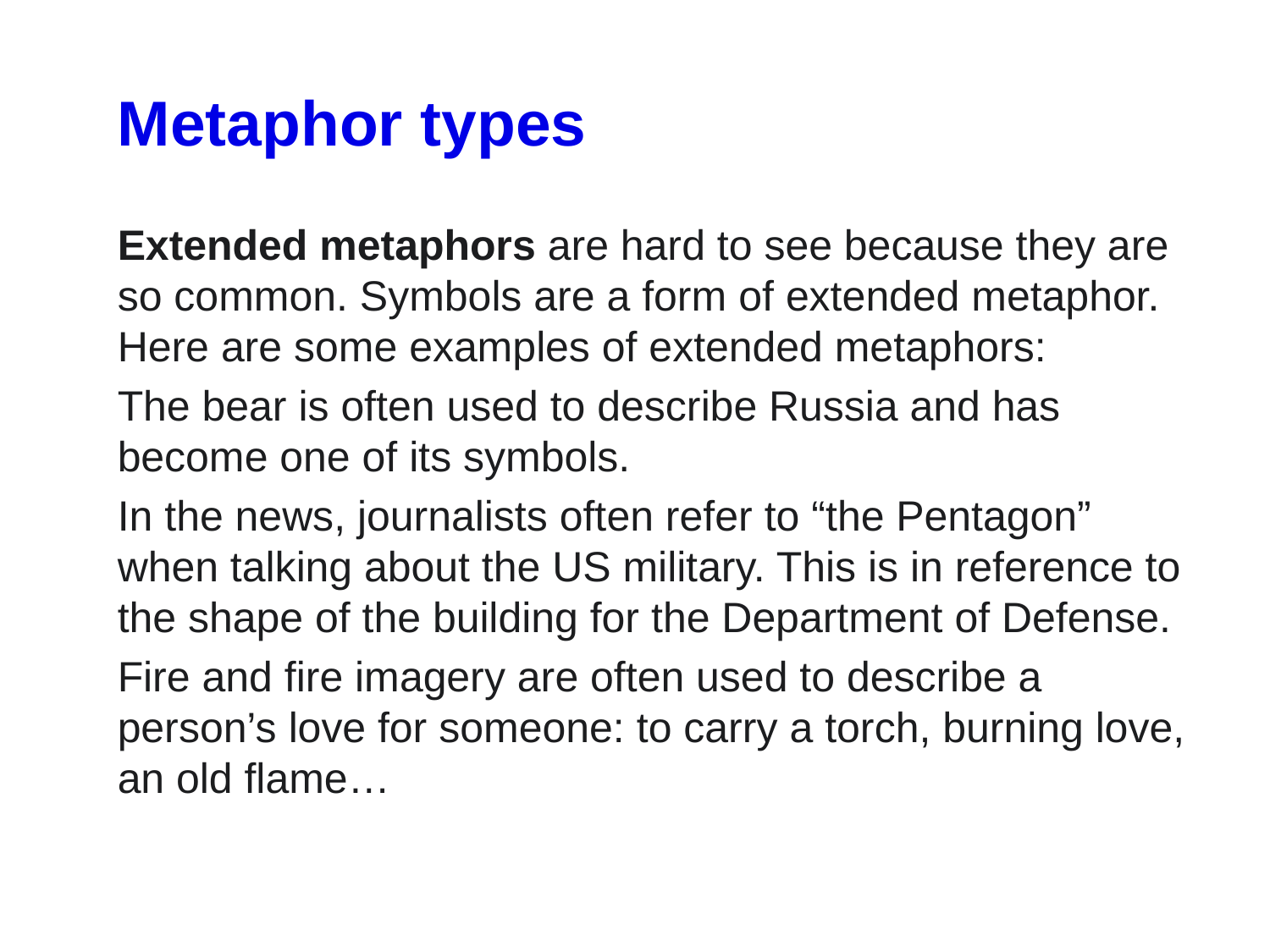

Metaphor types

Extended metaphors are hard to see because they are so common. Symbols are a form of extended metaphor. Here are some examples of extended metaphors:
The bear is often used to describe Russia and has become one of its symbols.
In the news, journalists often refer to “the Pentagon” when talking about the US military. This is in reference to the shape of the building for the Department of Defense.
Fire and fire imagery are often used to describe a person’s love for someone: to carry a torch, burning love, an old flame…